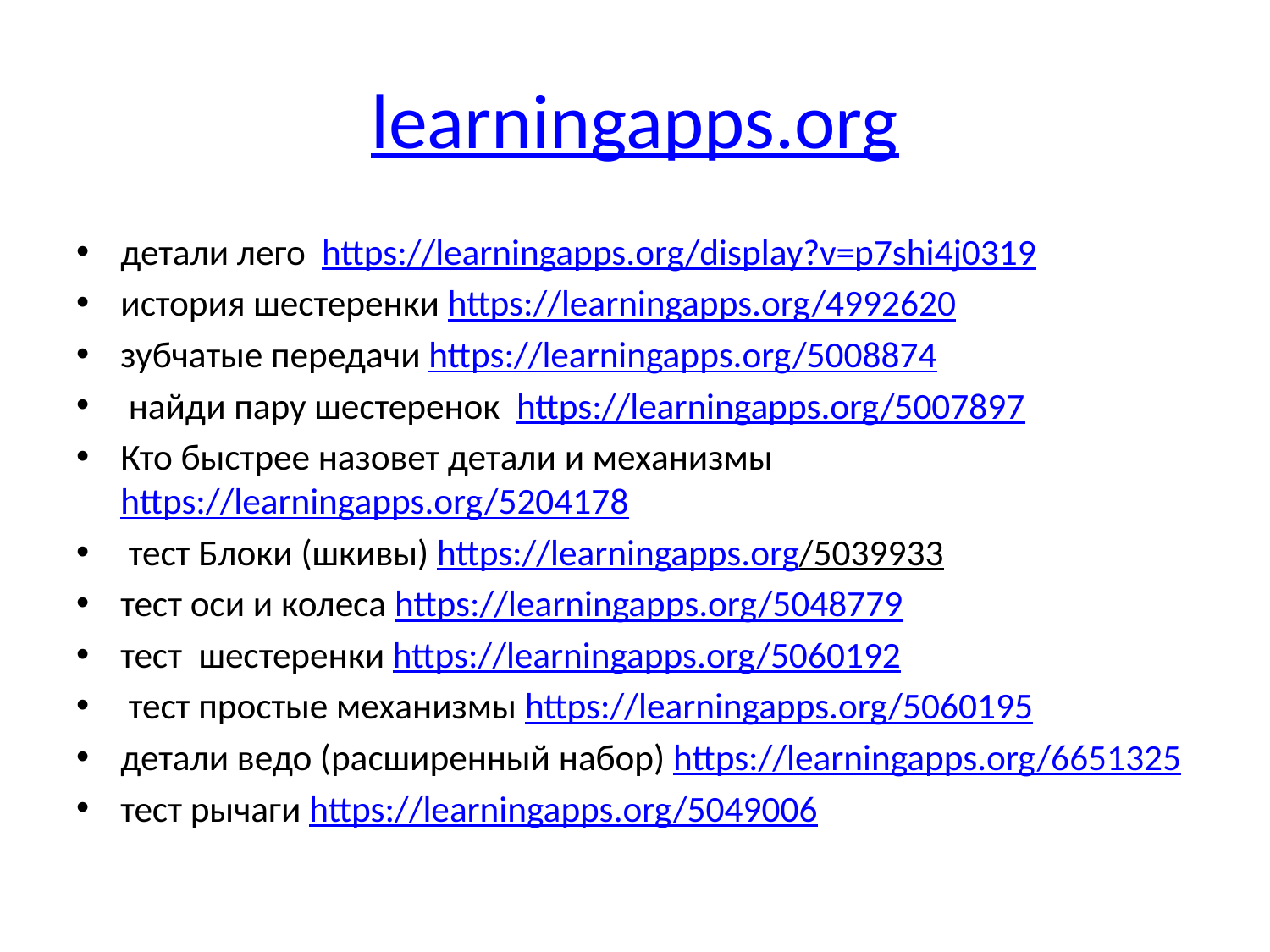

# learningapps.org
детали лего  https://learningapps.org/display?v=p7shi4j0319
история шестеренки https://learningapps.org/4992620
зубчатые передачи https://learningapps.org/5008874
 найди пару шестеренок  https://learningapps.org/5007897
Кто быстрее назовет детали и механизмы https://learningapps.org/5204178
 тест Блоки (шкивы) https://learningapps.org/5039933
тест оси и колеса https://learningapps.org/5048779
тест  шестеренки https://learningapps.org/5060192
 тест простые механизмы https://learningapps.org/5060195
детали ведо (расширенный набор) https://learningapps.org/6651325
тест рычаги https://learningapps.org/5049006